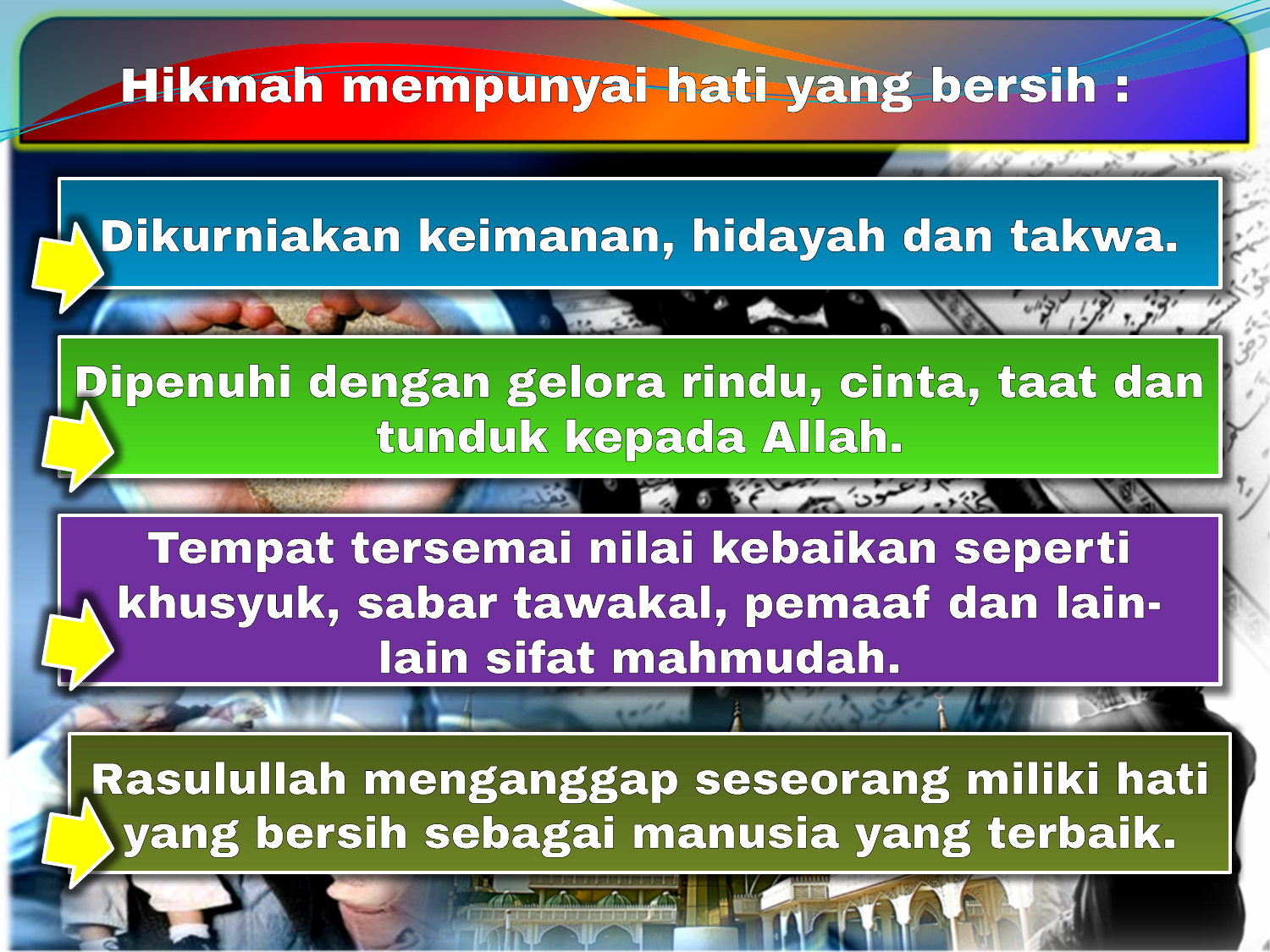

Hikmah mempunyai hati yang bersih :
Dikurniakan keimanan, hidayah dan takwa.

Dipenuhi dengan gelora rindu, cinta, taat dan tunduk kepada Allah.

Tempat tersemai nilai kebaikan seperti khusyuk, sabar tawakal, pemaaf dan lain-lain sifat mahmudah.

Rasulullah menganggap seseorang miliki hati yang bersih sebagai manusia yang terbaik.